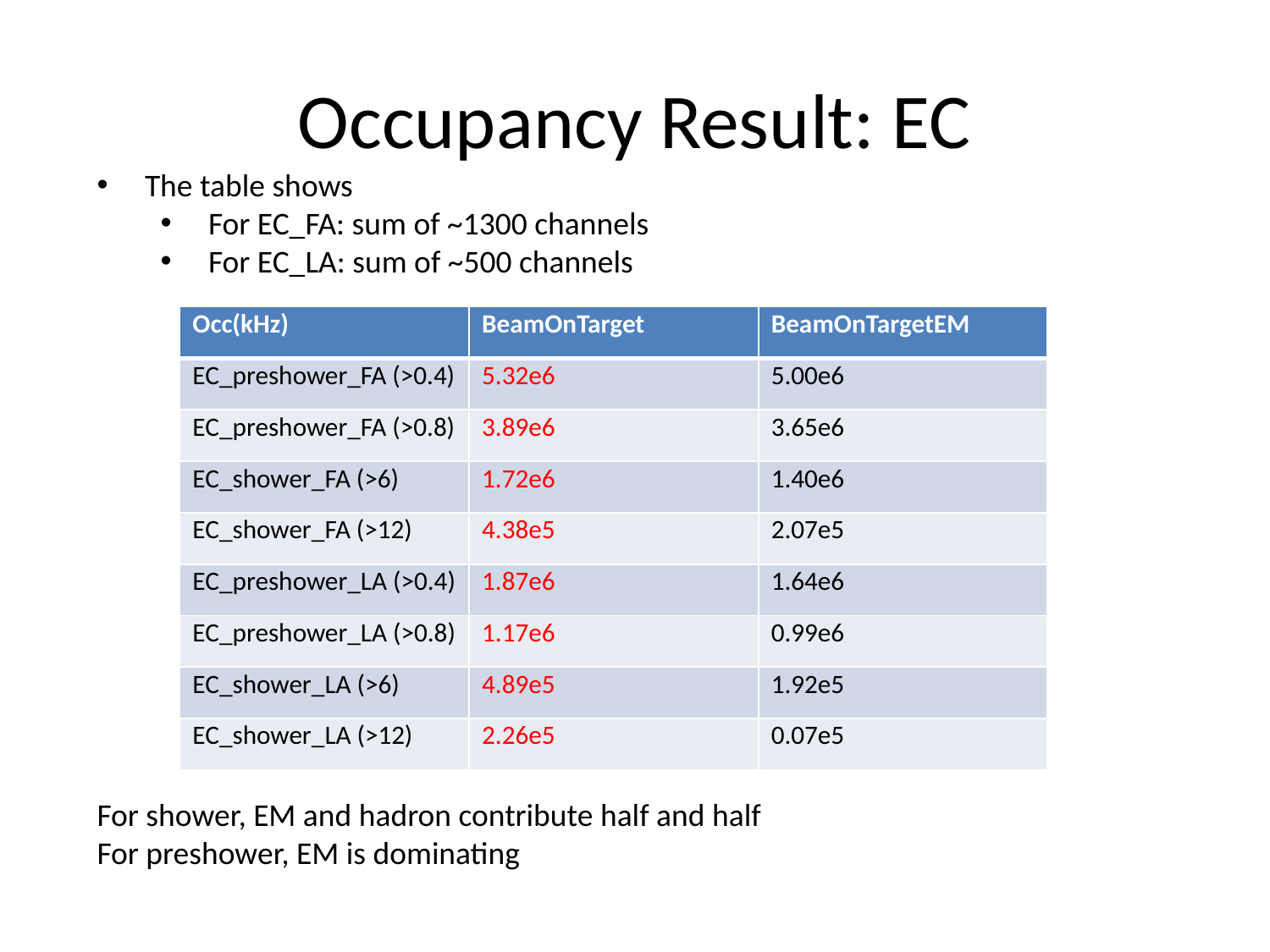

# Occupancy Result: EC
The table shows
For EC_FA: sum of ~1300 channels
For EC_LA: sum of ~500 channels
| Occ(kHz) | BeamOnTarget | BeamOnTargetEM |
| --- | --- | --- |
| EC\_preshower\_FA (>0.4) | 5.32e6 | 5.00e6 |
| EC\_preshower\_FA (>0.8) | 3.89e6 | 3.65e6 |
| EC\_shower\_FA (>6) | 1.72e6 | 1.40e6 |
| EC\_shower\_FA (>12) | 4.38e5 | 2.07e5 |
| EC\_preshower\_LA (>0.4) | 1.87e6 | 1.64e6 |
| EC\_preshower\_LA (>0.8) | 1.17e6 | 0.99e6 |
| EC\_shower\_LA (>6) | 4.89e5 | 1.92e5 |
| EC\_shower\_LA (>12) | 2.26e5 | 0.07e5 |
For shower, EM and hadron contribute half and half
For preshower, EM is dominating